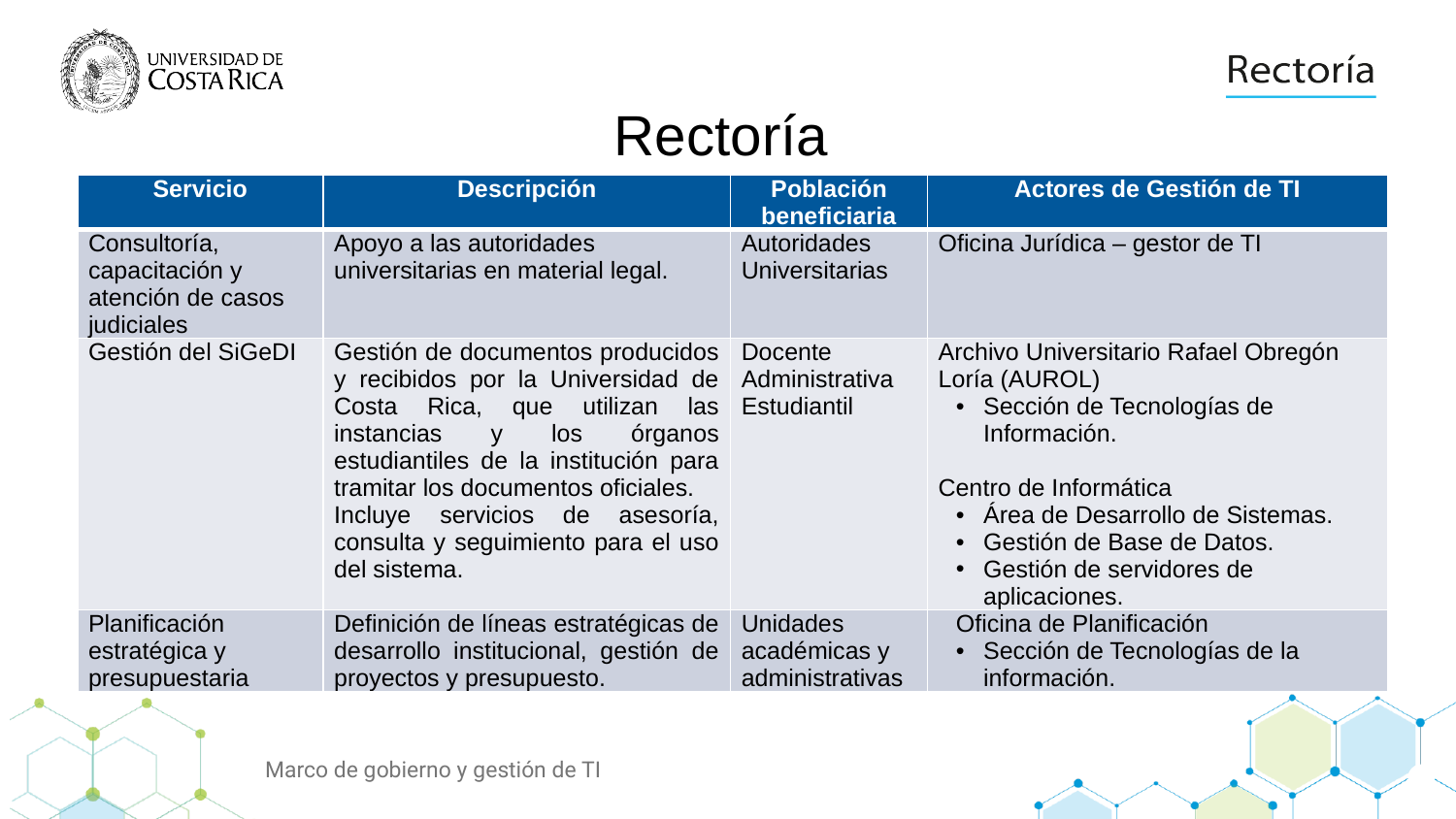

# Rectoría
| Servicio | Descripción | Población beneficiaria | Actores de Gestión de TI |
| --- | --- | --- | --- |
| Consultoría, capacitación y atención de casos judiciales | Apoyo a las autoridades universitarias en material legal. | Autoridades Universitarias | Oficina Jurídica – gestor de TI |
| Gestión del SiGeDI | Gestión de documentos producidos y recibidos por la Universidad de Costa Rica, que utilizan las instancias y los órganos estudiantiles de la institución para tramitar los documentos oficiales.  Incluye servicios de asesoría, consulta y seguimiento para el uso del sistema. | Docente Administrativa Estudiantil | Archivo Universitario Rafael Obregón Loría (AUROL) Sección de Tecnologías de Información.  Centro de Informática  Área de Desarrollo de Sistemas.  Gestión de Base de Datos. Gestión de servidores de aplicaciones. |
| Planificación estratégica y presupuestaria | Definición de líneas estratégicas de desarrollo institucional, gestión de proyectos y presupuesto. | Unidades académicas y administrativas | Oficina de Planificación Sección de Tecnologías de la información. |